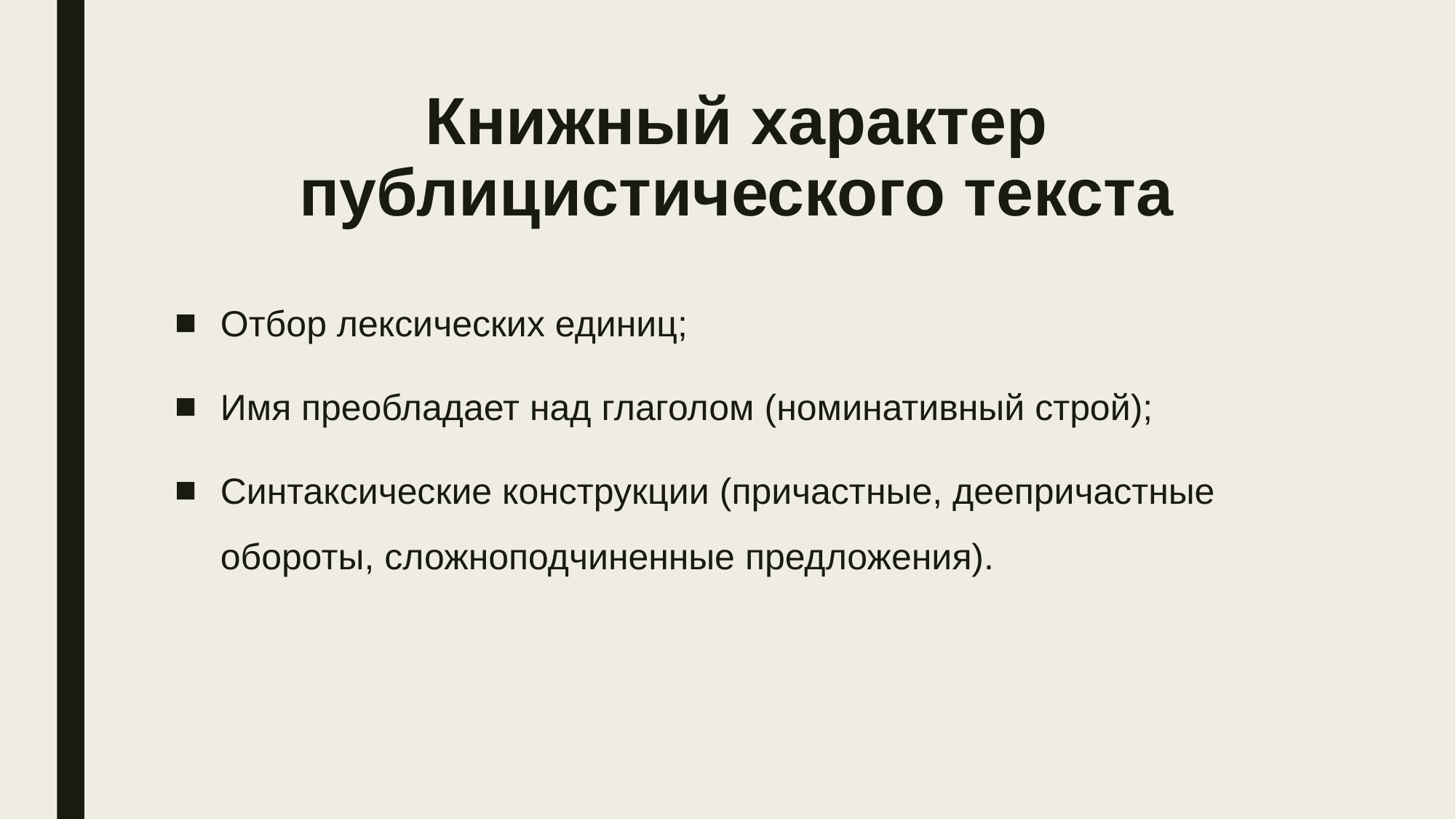

# Книжный характер публицистического текста
Отбор лексических единиц;
Имя преобладает над глаголом (номинативный строй);
Синтаксические конструкции (причастные, деепричастные обороты, сложноподчиненные предложения).